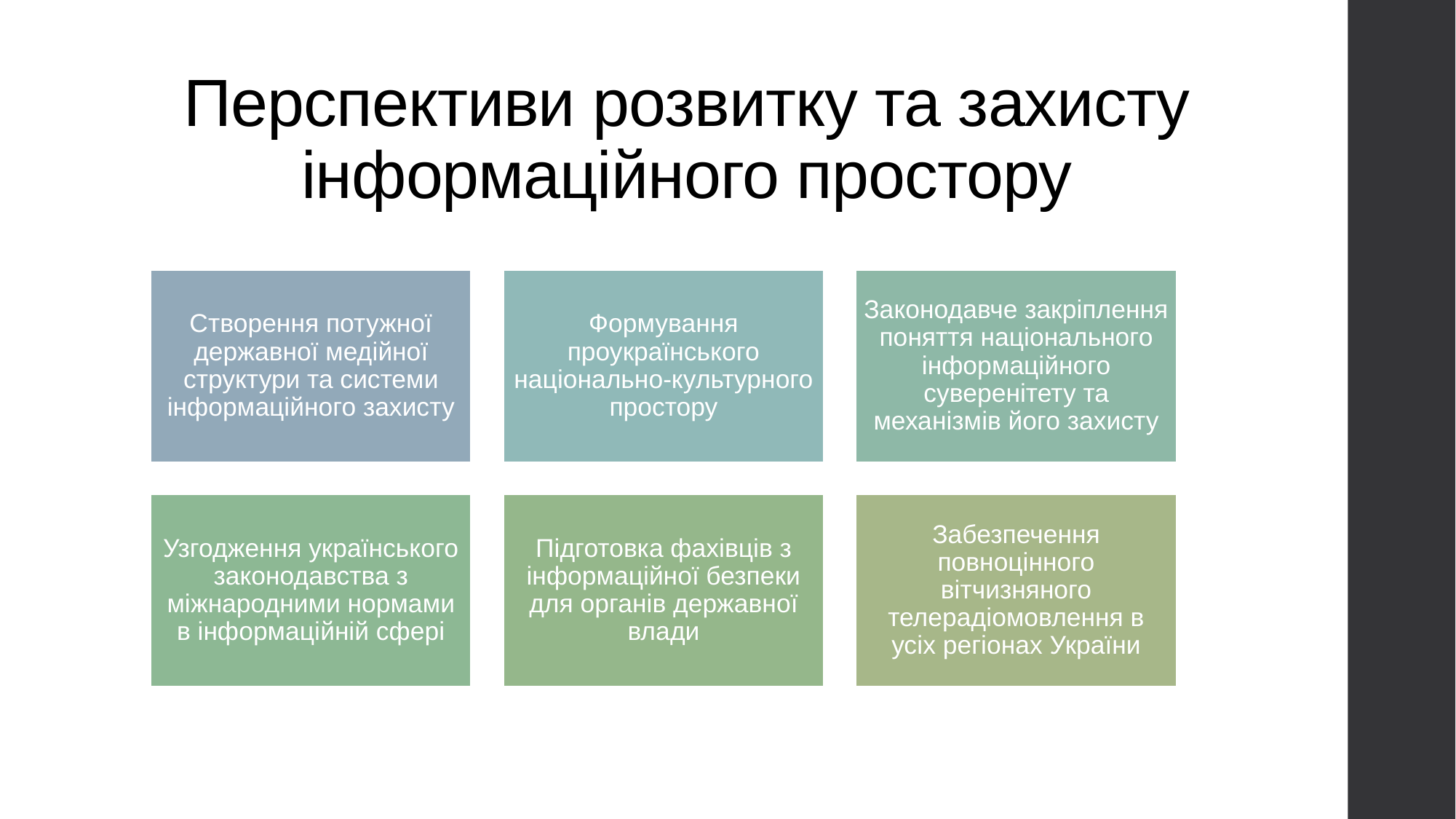

# Перспективи розвитку та захисту інформаційного простору
Створення потужної державної медійної структури та системи інформаційного захисту
Формування проукраїнського національно-культурного простору
Законодавче закріплення поняття національного інформаційного суверенітету та механізмів його захисту
Узгодження українського законодавства з міжнародними нормами в інформаційній сфері
Підготовка фахівців з інформаційної безпеки для органів державної влади
Забезпечення повноцінного вітчизняного телерадіомовлення в усіх регіонах України